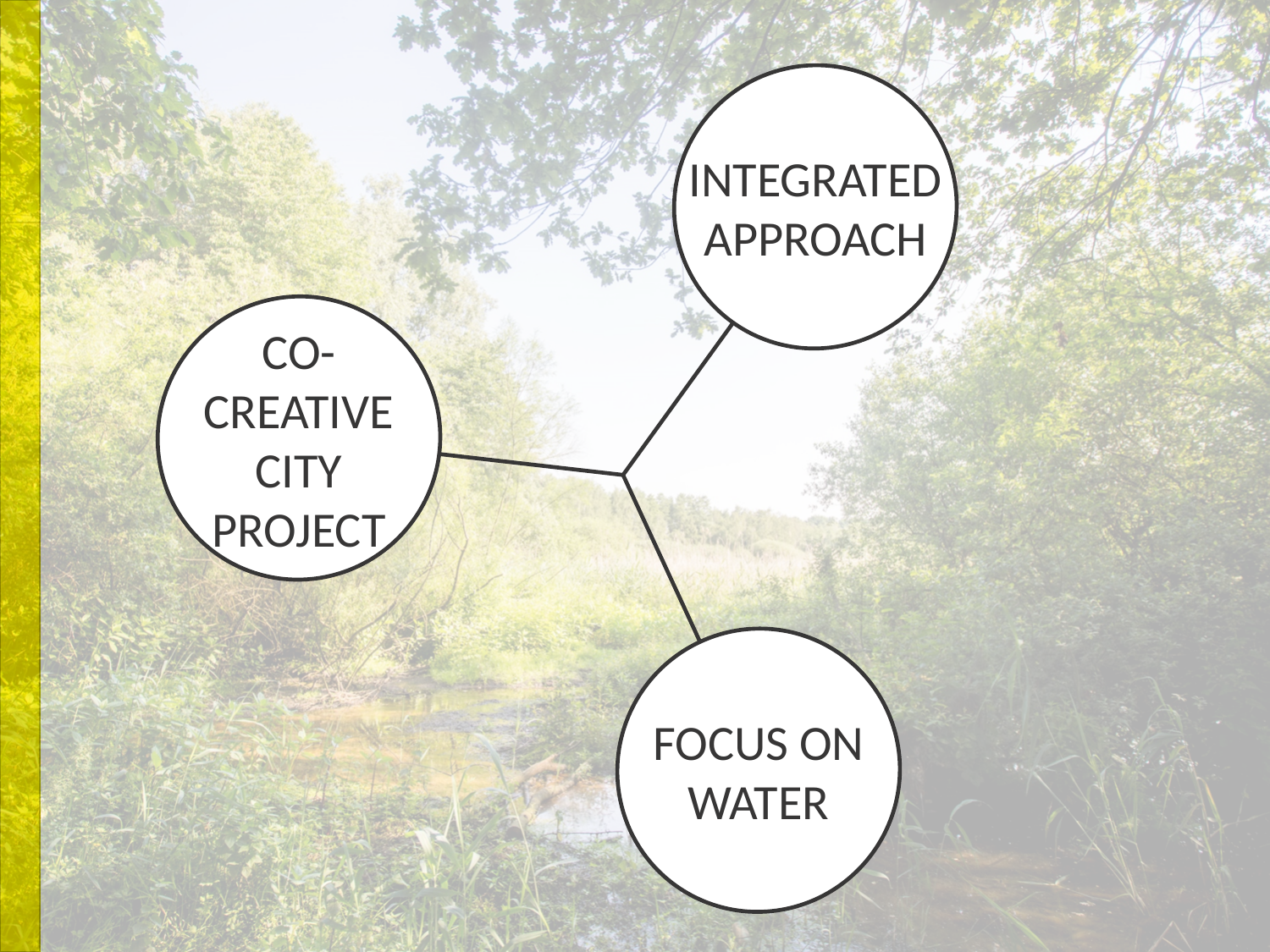

Integrated approach
Co-creative city project
Focus on Water